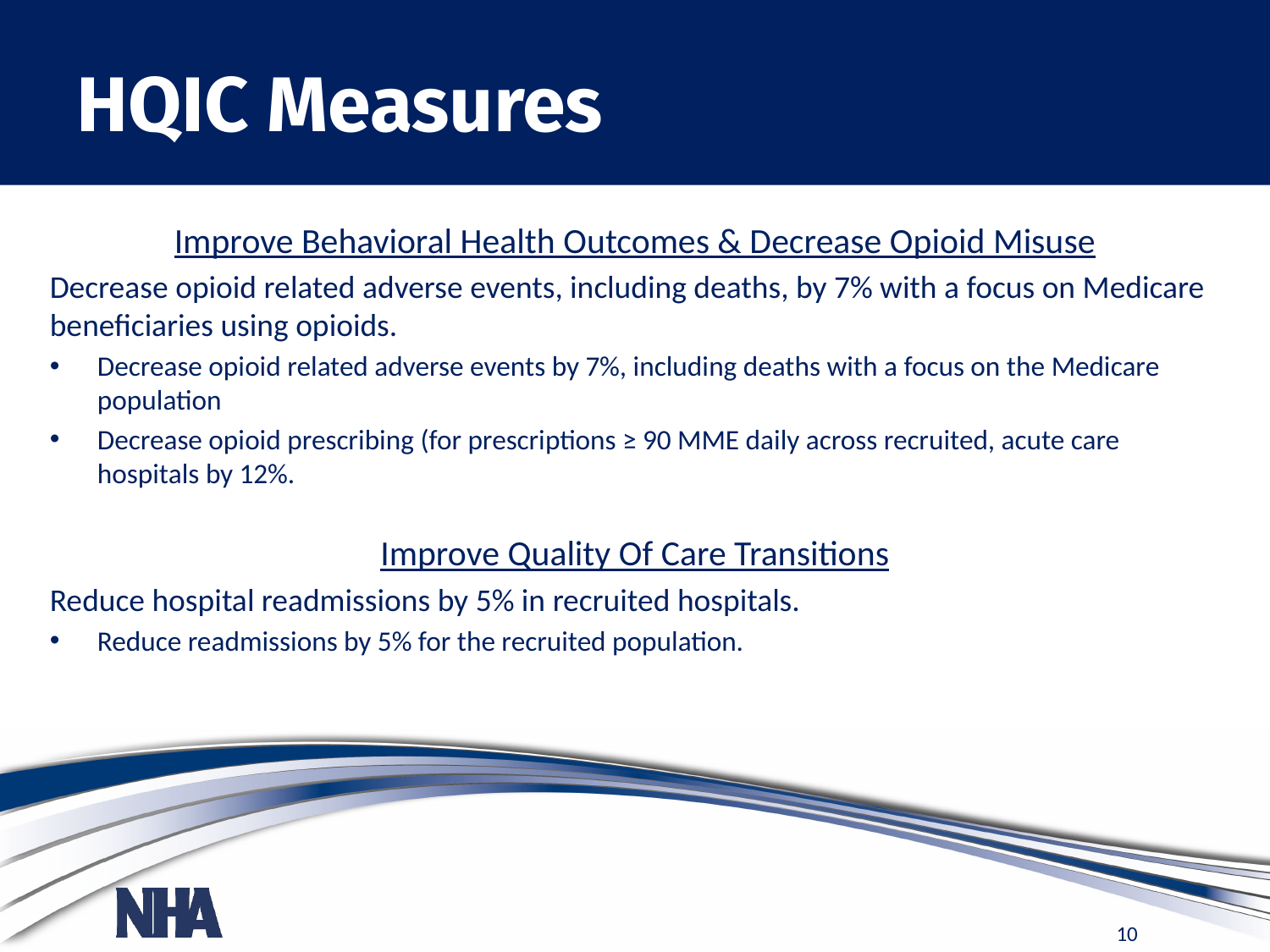

# HQIC Measures
Improve Behavioral Health Outcomes & Decrease Opioid Misuse
Decrease opioid related adverse events, including deaths, by 7% with a focus on Medicare beneficiaries using opioids.
Decrease opioid related adverse events by 7%, including deaths with a focus on the Medicare population
Decrease opioid prescribing (for prescriptions ≥ 90 MME daily across recruited, acute care hospitals by 12%.

Improve Quality Of Care Transitions
Reduce hospital readmissions by 5% in recruited hospitals.
Reduce readmissions by 5% for the recruited population.